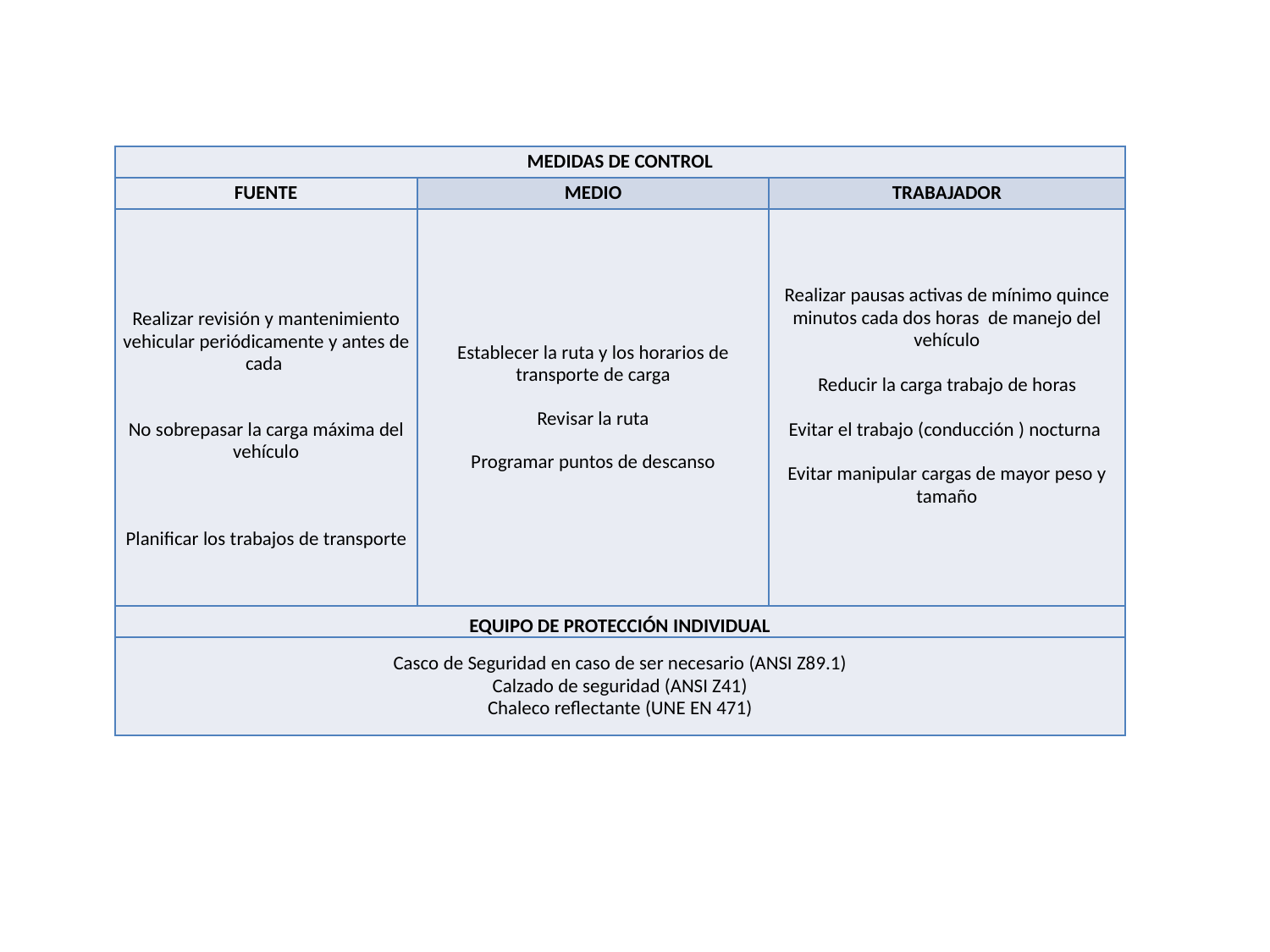

#
| MEDIDAS DE CONTROL |  |  |
| --- | --- | --- |
| FUENTE | MEDIO | TRABAJADOR |
| Realizar revisión y mantenimiento vehicular periódicamente y antes de cada No sobrepasar la carga máxima del vehículo   Planificar los trabajos de transporte | Establecer la ruta y los horarios de transporte de carga Revisar la ruta Programar puntos de descanso | Realizar pausas activas de mínimo quince minutos cada dos horas de manejo del vehículo   Reducir la carga trabajo de horas   Evitar el trabajo (conducción ) nocturna Evitar manipular cargas de mayor peso y tamaño |
| EQUIPO DE PROTECCIÓN INDIVIDUAL |  |  |
| Casco de Seguridad en caso de ser necesario (ANSI Z89.1) Calzado de seguridad (ANSI Z41) Chaleco reflectante (UNE EN 471) |  |  |